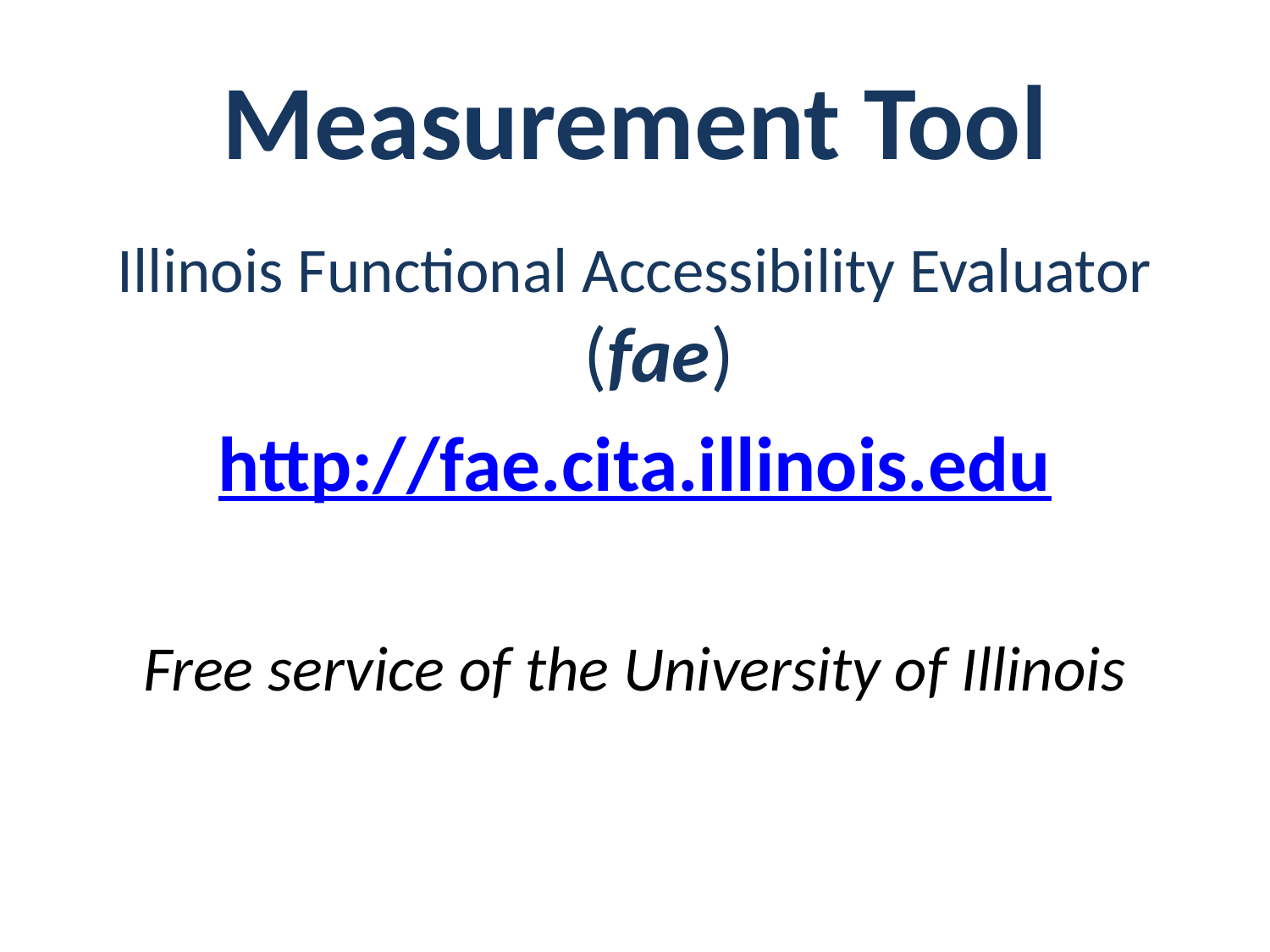

# Measurement Tool
Illinois Functional Accessibility Evaluator (fae)
http://fae.cita.illinois.edu

Free service of the University of Illinois